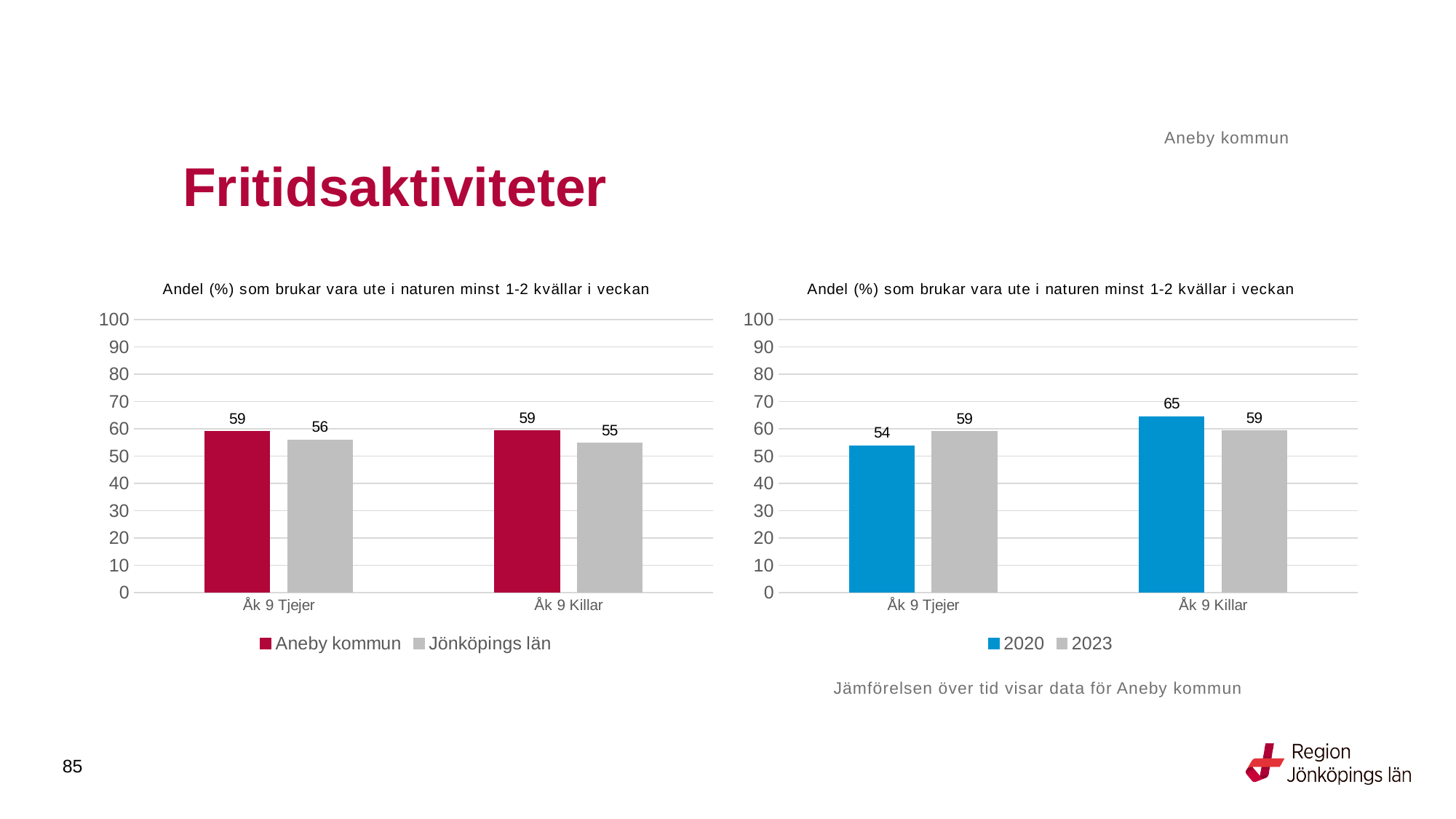

Aneby kommun
# Fritidsaktiviteter

### Chart: Andel (%) som brukar vara ute i naturen minst 1-2 kvällar i veckan

| Category | Aneby kommun | Jönköpings län |
|---|---|---|
| Åk 9 Tjejer | 58.9744 | 55.9736 |
| Åk 9 Killar | 59.2593 | 54.695 |

### Chart: Andel (%) som brukar vara ute i naturen minst 1-2 kvällar i veckan

| Category | 2020 | 2023 |
|---|---|---|
| Åk 9 Tjejer | 53.8462 | 58.9744 |
| Åk 9 Killar | 64.5161 | 59.2593 |
Jämförelsen över tid visar data för Aneby kommun
85